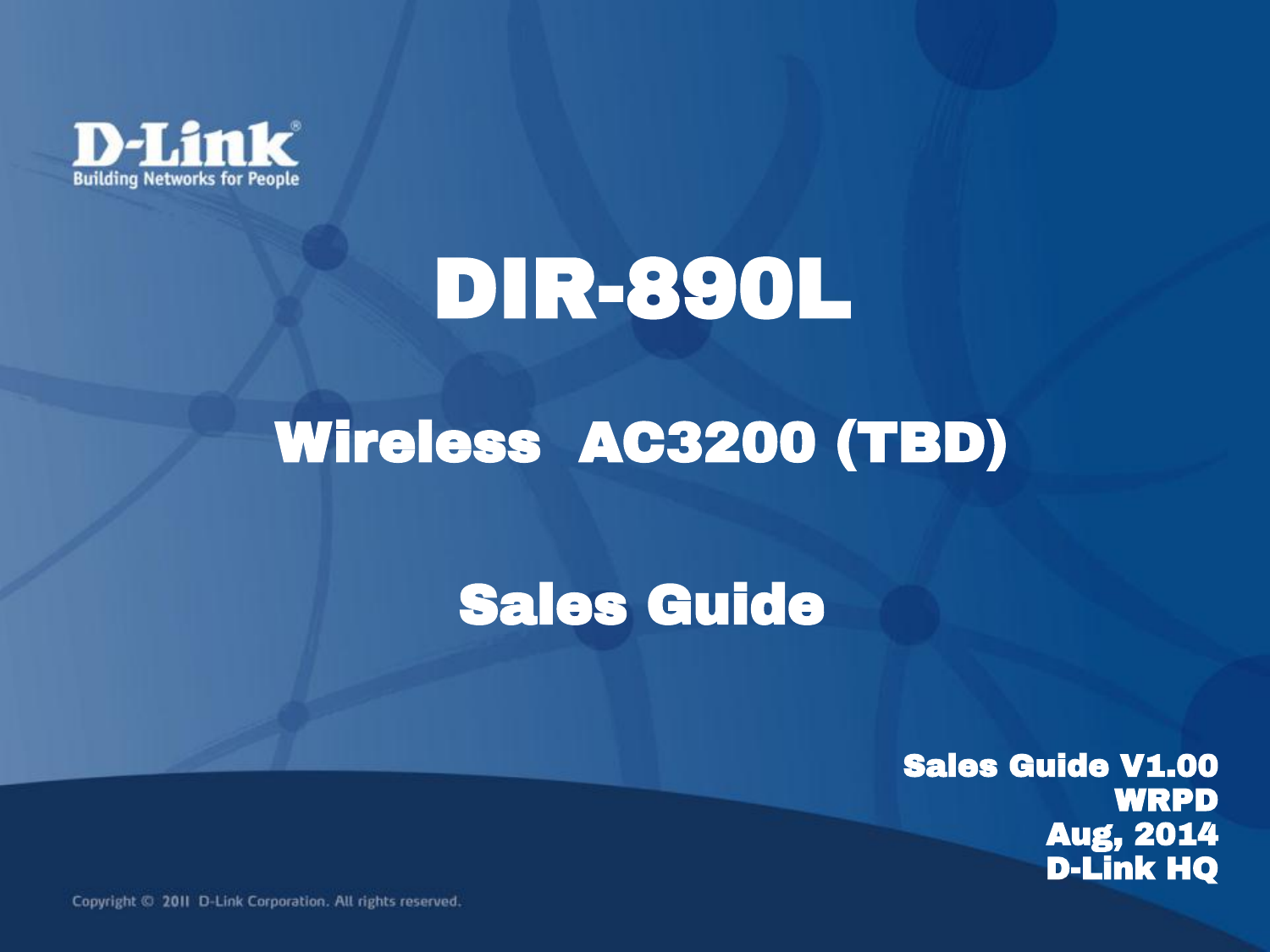

DIR-890L

Wireless  AC3200 (TBD)

Sales Guide
Sales Guide V1.00
WRPD
Aug, 2014
D-Link HQ